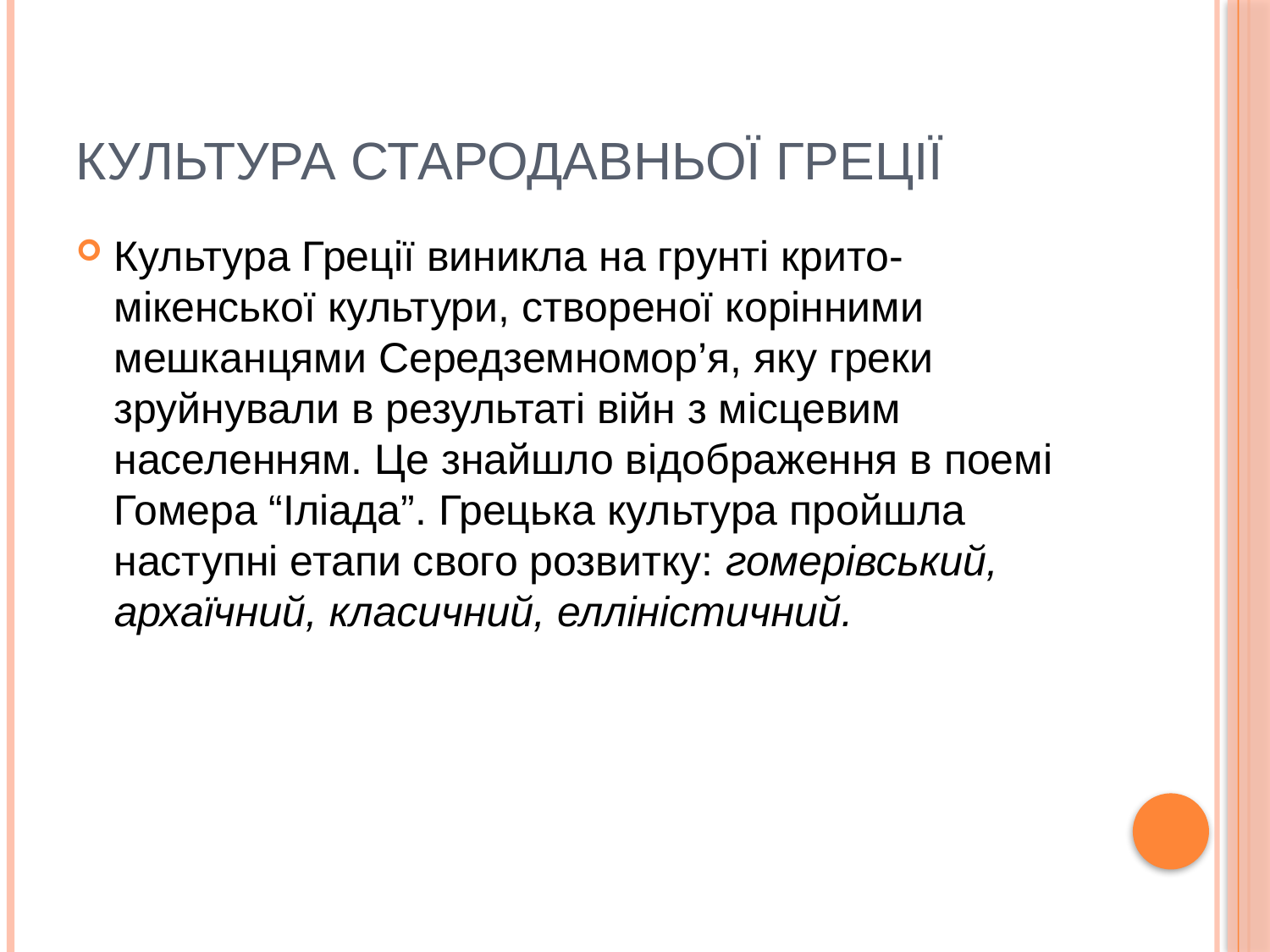

# Культура Стародавньої Греції
Культура Греції виникла на грунті крито-мікенської культури, створеної корінними мешканцями Середземномор’я, яку греки зруйнували в результаті війн з місцевим населенням. Це знайшло відображення в поемі Гомера “Іліада”. Грецька культура пройшла наступні етапи свого розвитку: гомерівський, архаїчний, класичний, елліністичний.